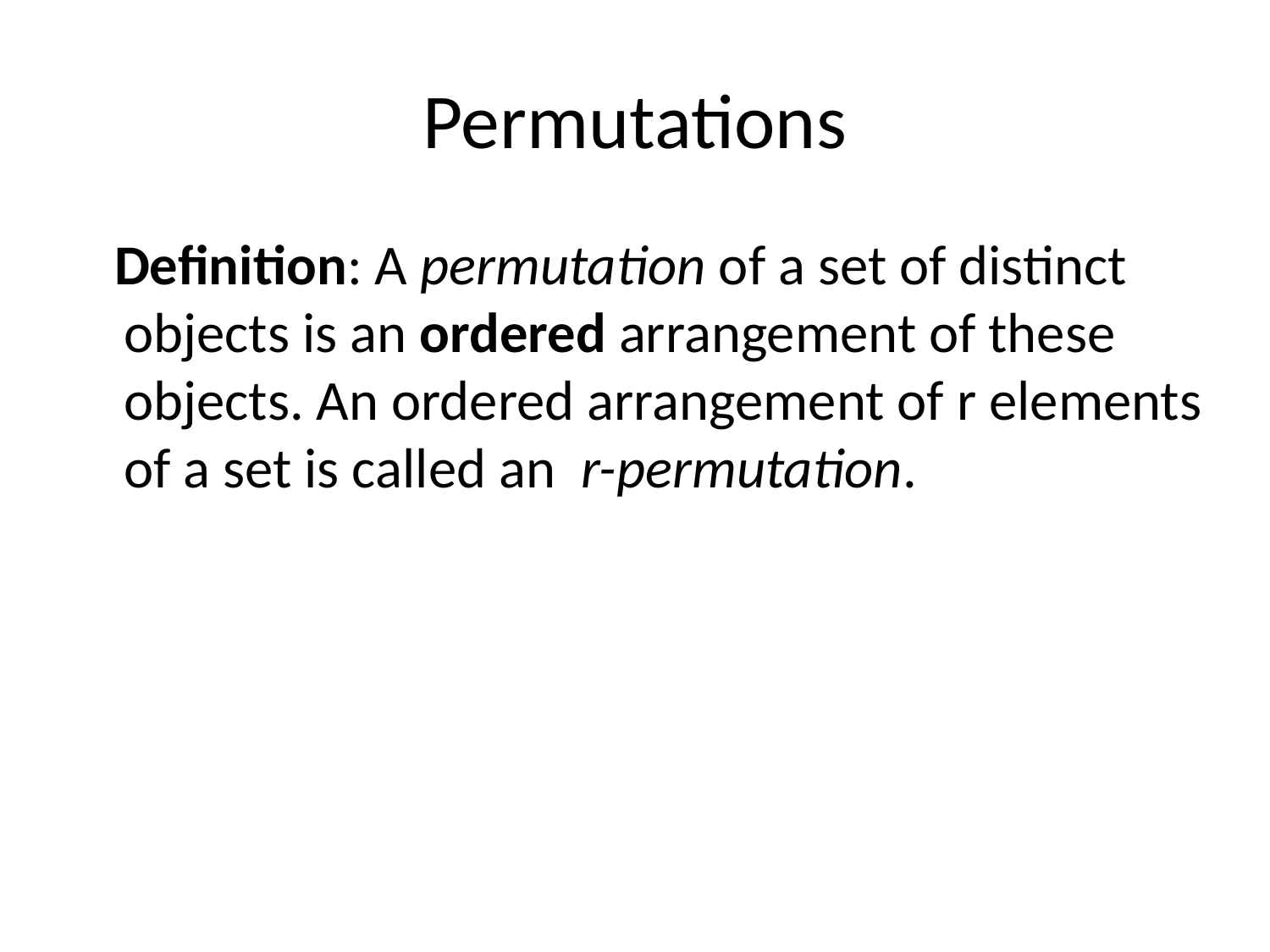

# Permutations
   Definition: A permutation of a set of distinct objects is an ordered arrangement of these objects. An ordered arrangement of r elements of a set is called an  r-permutation.